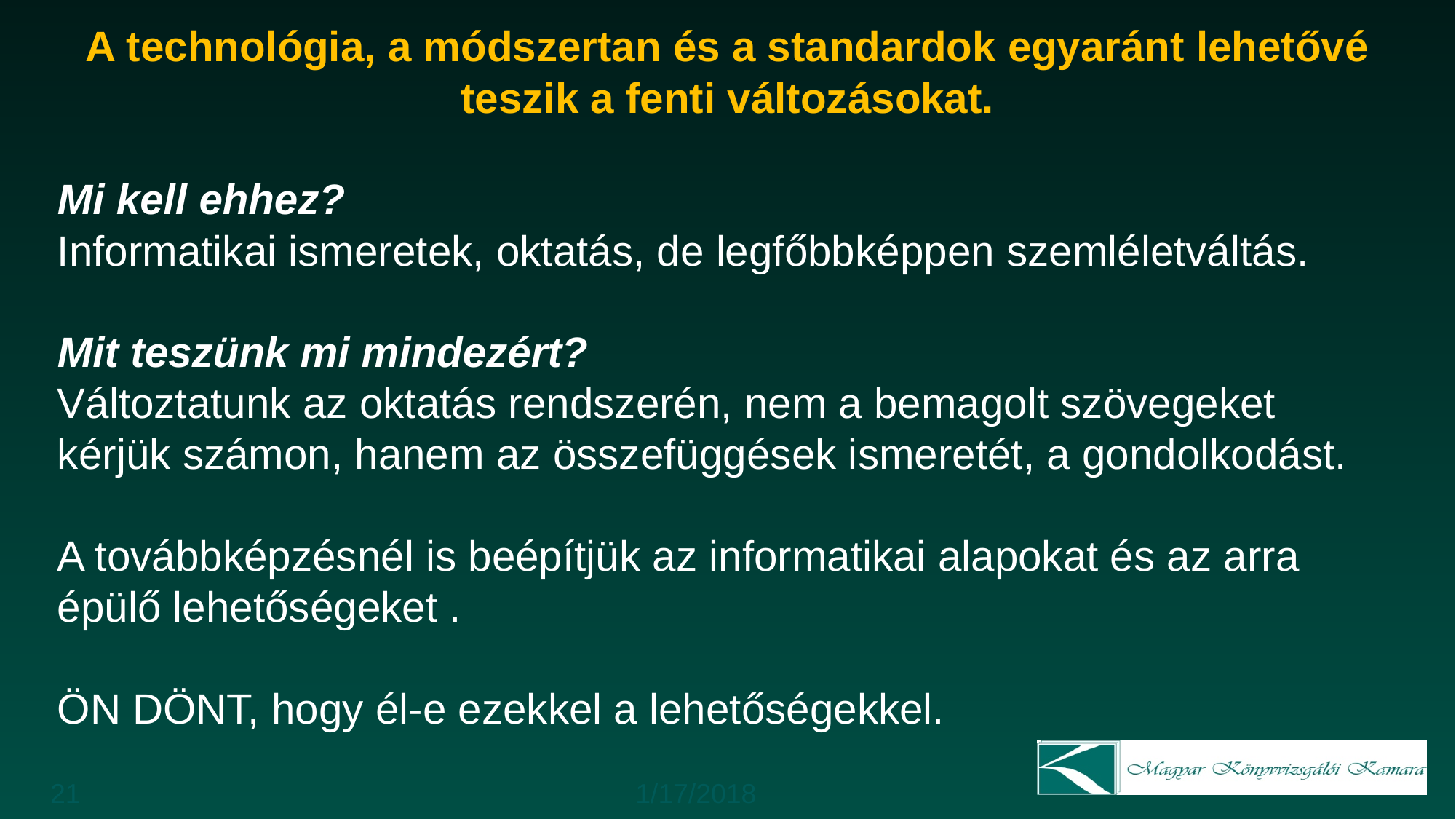

A technológia, a módszertan és a standardok egyaránt lehetővé teszik a fenti változásokat.

Mi kell ehhez?
Informatikai ismeretek, oktatás, de legfőbbképpen szemléletváltás.

Mit teszünk mi mindezért?
Változtatunk az oktatás rendszerén, nem a bemagolt szövegeket kérjük számon, hanem az összefüggések ismeretét, a gondolkodást.

A továbbképzésnél is beépítjük az informatikai alapokat és az arra épülő lehetőségeket .

ÖN DÖNT, hogy él-e ezekkel a lehetőségekkel.

21
1/17/2018